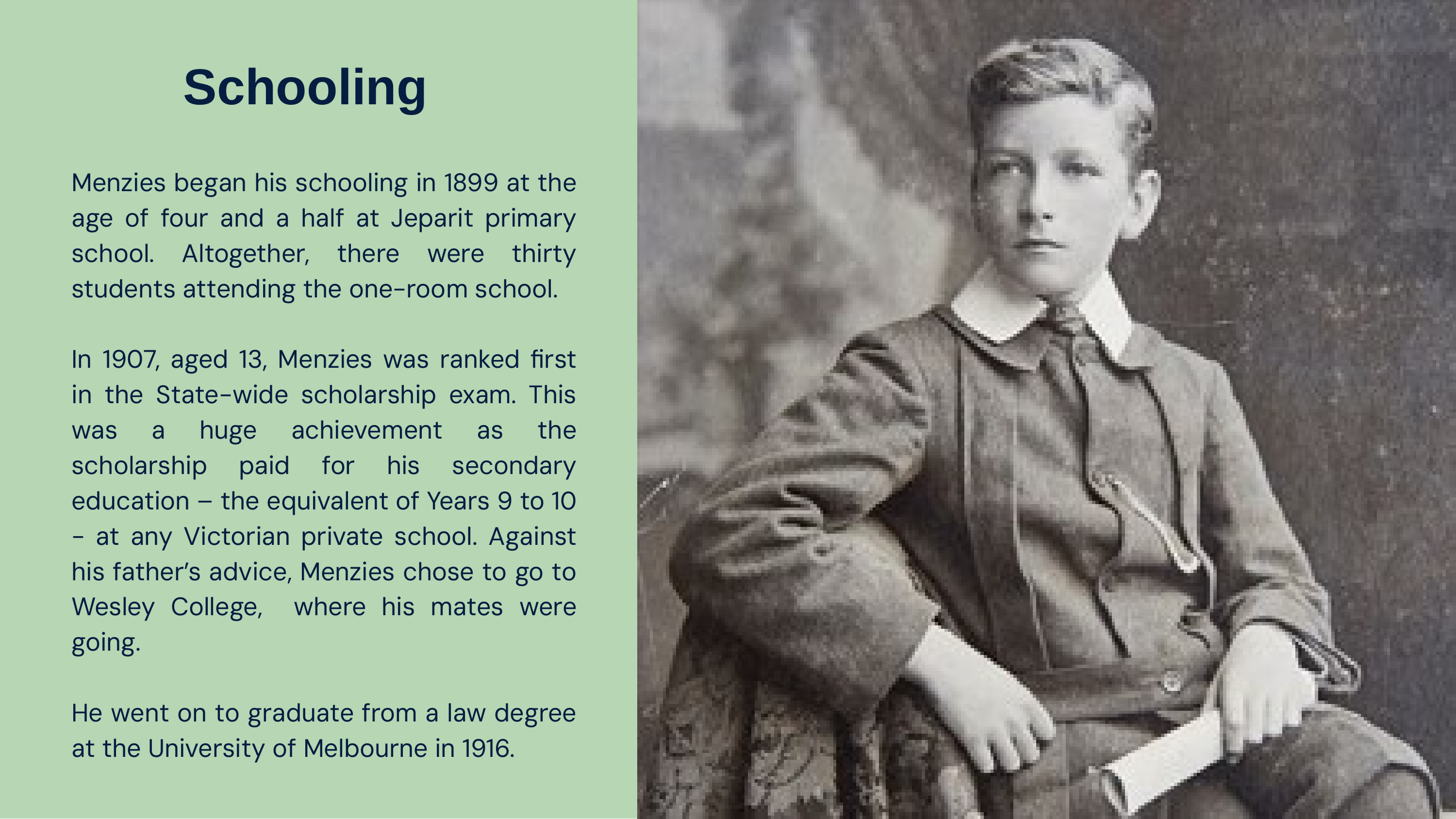

Schooling
Menzies began his schooling in 1899 at the age of four and a half at Jeparit primary school. Altogether, there were thirty students attending the one-room school.

In 1907, aged 13, Menzies was ranked first in the State-wide scholarship exam. This was a huge achievement as the scholarship paid for his secondary education – the equivalent of Years 9 to 10 - at any Victorian private school. Against his father’s advice, Menzies chose to go to Wesley College,  where his mates were going.

He went on to graduate from a law degree at the University of Melbourne in 1916.